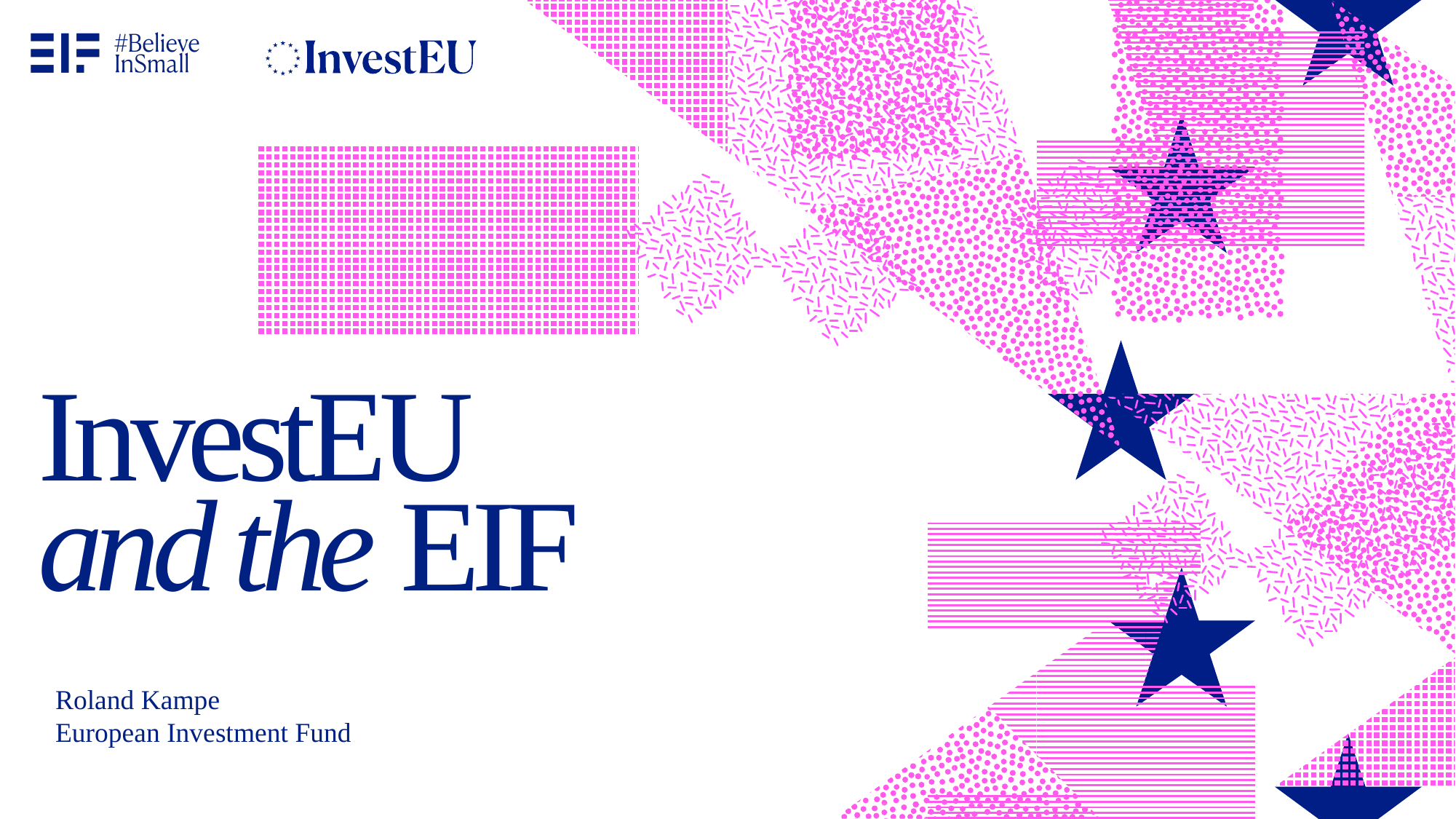

InvestEU
and the EIF
Roland Kampe
European Investment Fund